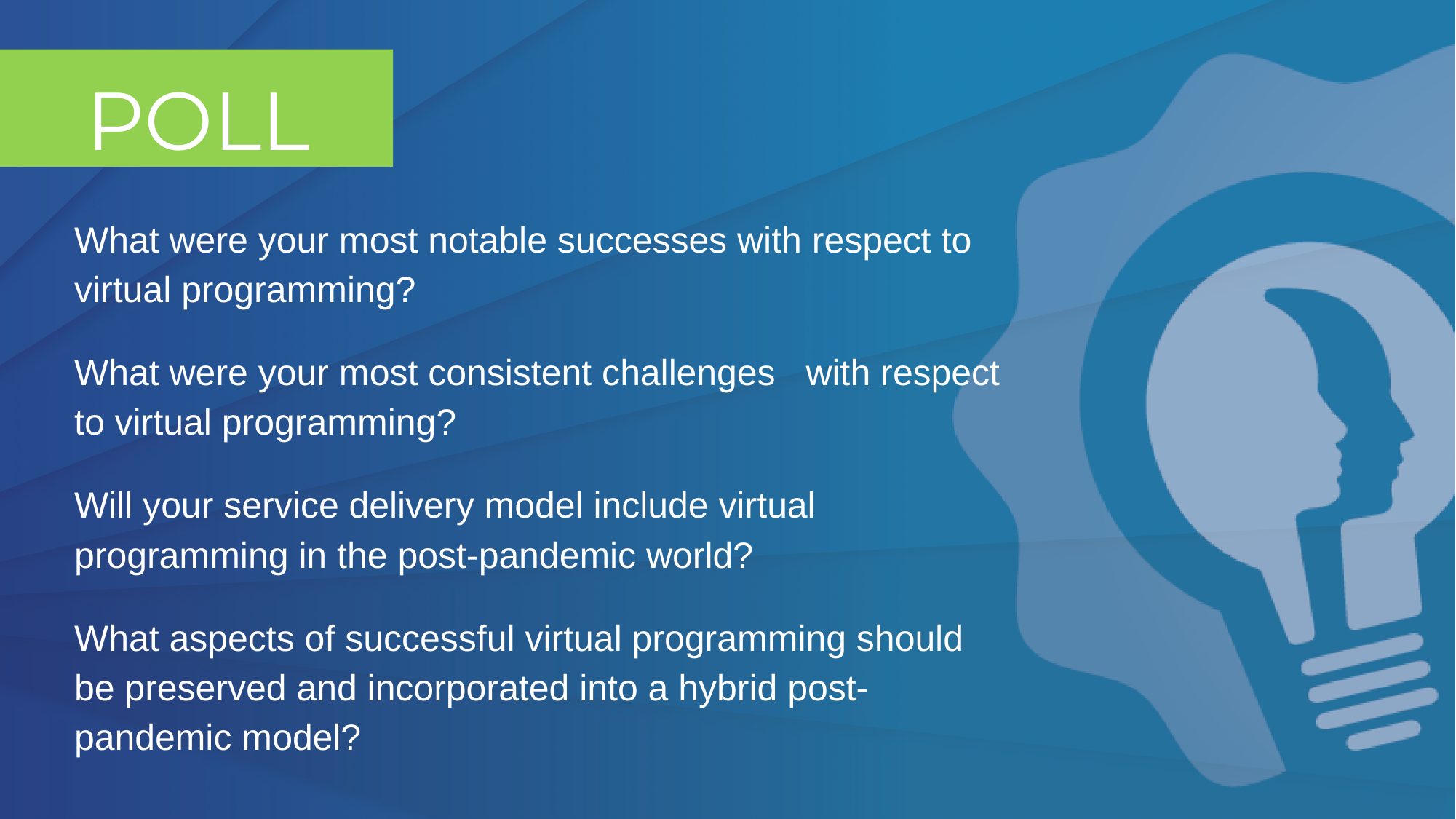

POLL
# What were your most notable successes with respect to virtual programming? What were your most consistent challenges   with respect to virtual programming? Will your service delivery model include virtual programming in the post-pandemic world? What aspects of successful virtual programming should be preserved and incorporated into a hybrid post-pandemic model?